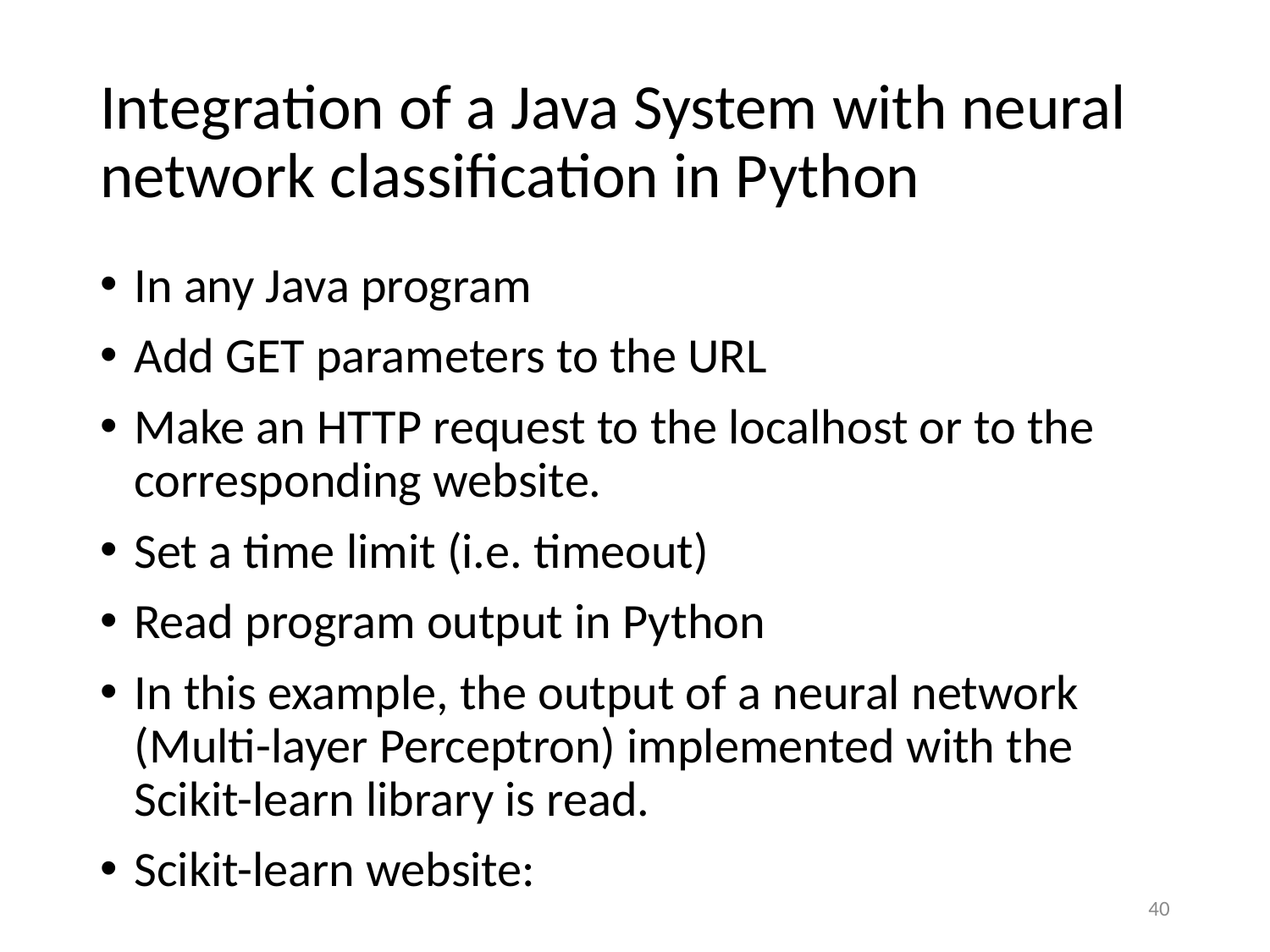

# Integration of a Java System with neural network classification in Python
In any Java program
Add GET parameters to the URL
Make an HTTP request to the localhost or to the corresponding website.
Set a time limit (i.e. timeout)
Read program output in Python
In this example, the output of a neural network (Multi-layer Perceptron) implemented with the Scikit-learn library is read.
Scikit-learn website:

40